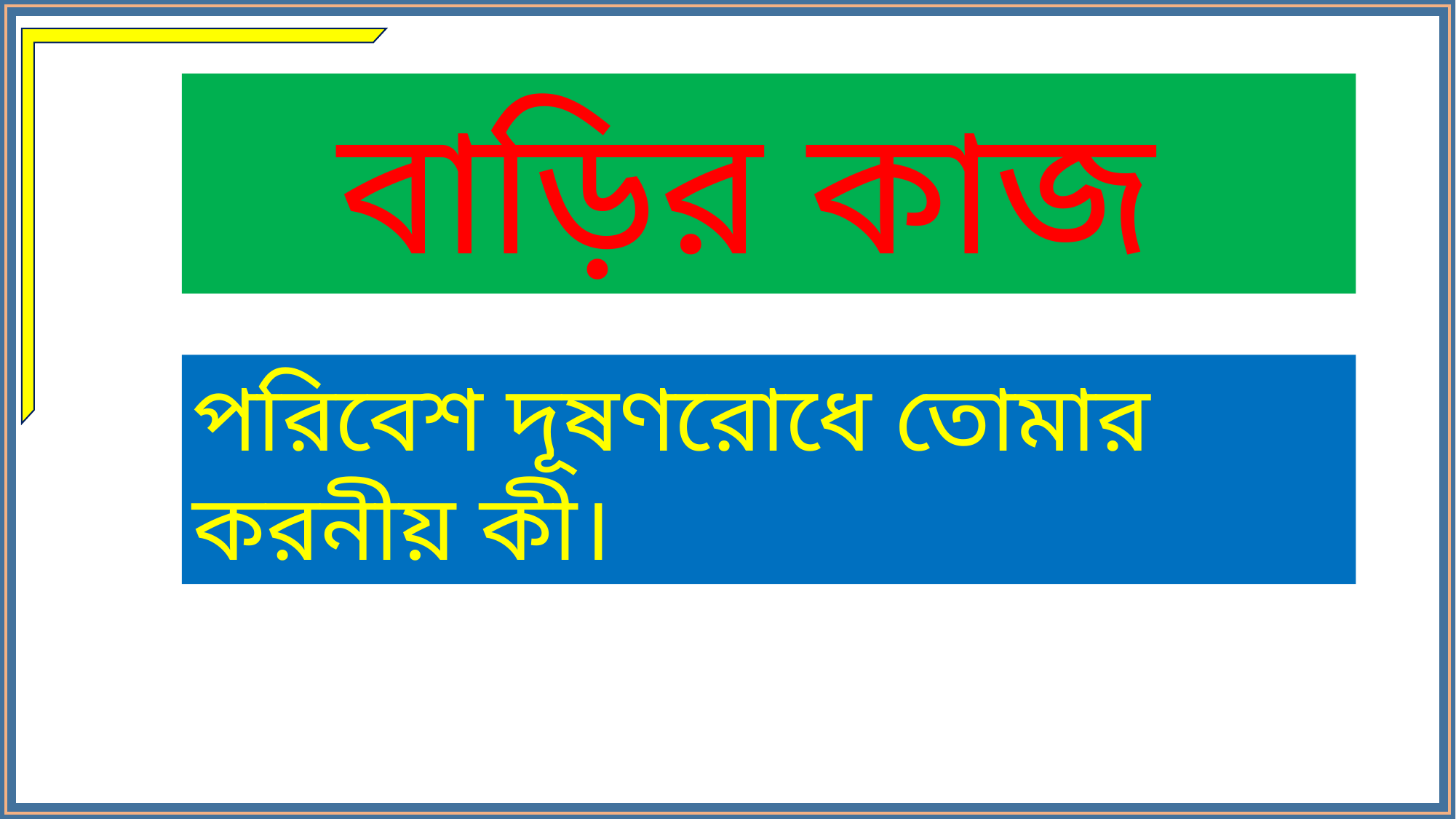

বাড়ির কাজ
পরিবেশ দূষণরোধে তোমার করনীয় কী।